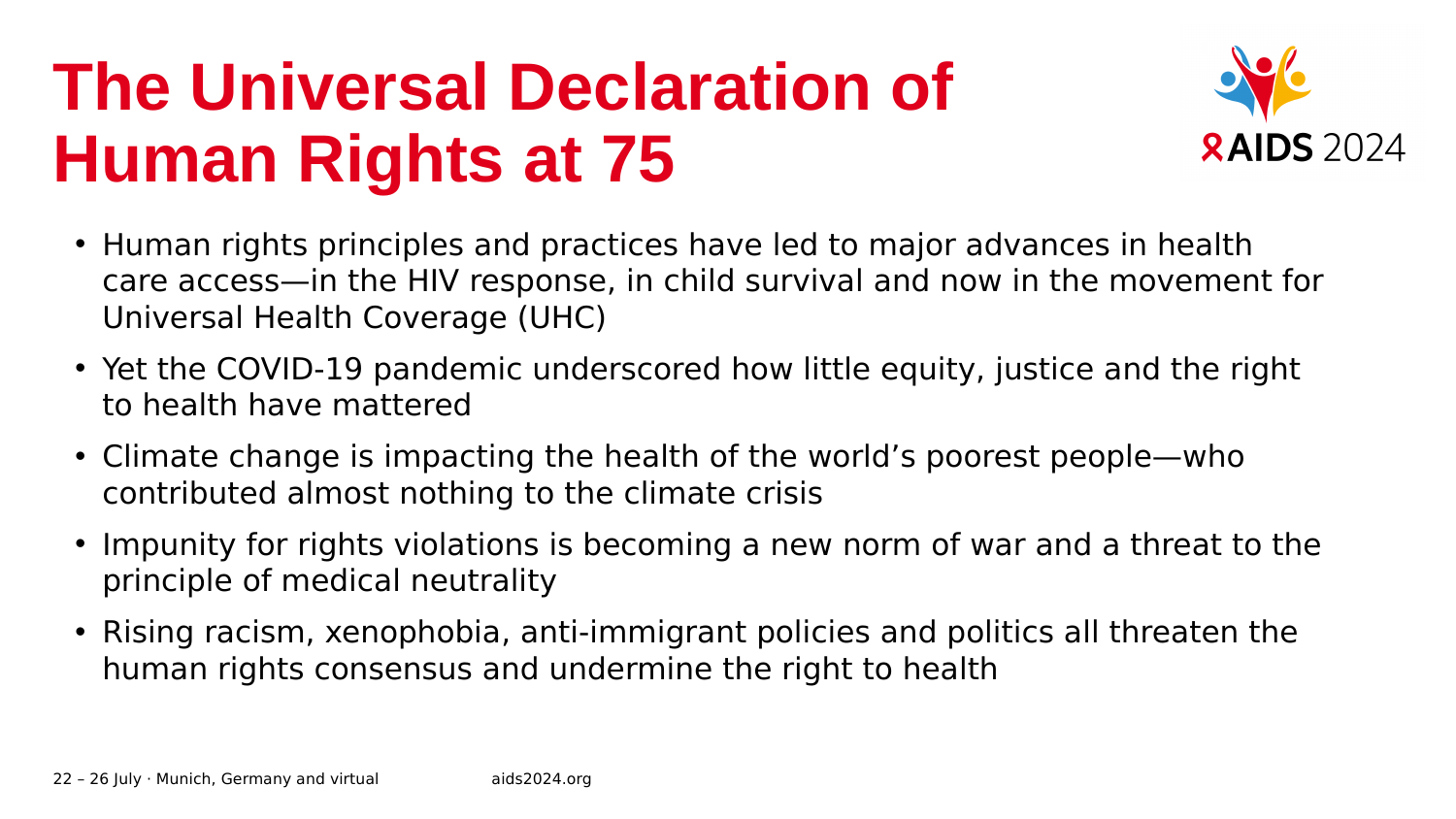

# The Universal Declaration of Human Rights at 75
Human rights principles and practices have led to major advances in health care access—in the HIV response, in child survival and now in the movement for Universal Health Coverage (UHC)
Yet the COVID-19 pandemic underscored how little equity, justice and the right to health have mattered
Climate change is impacting the health of the world’s poorest people—who contributed almost nothing to the climate crisis
Impunity for rights violations is becoming a new norm of war and a threat to the principle of medical neutrality
Rising racism, xenophobia, anti-immigrant policies and politics all threaten the human rights consensus and undermine the right to health